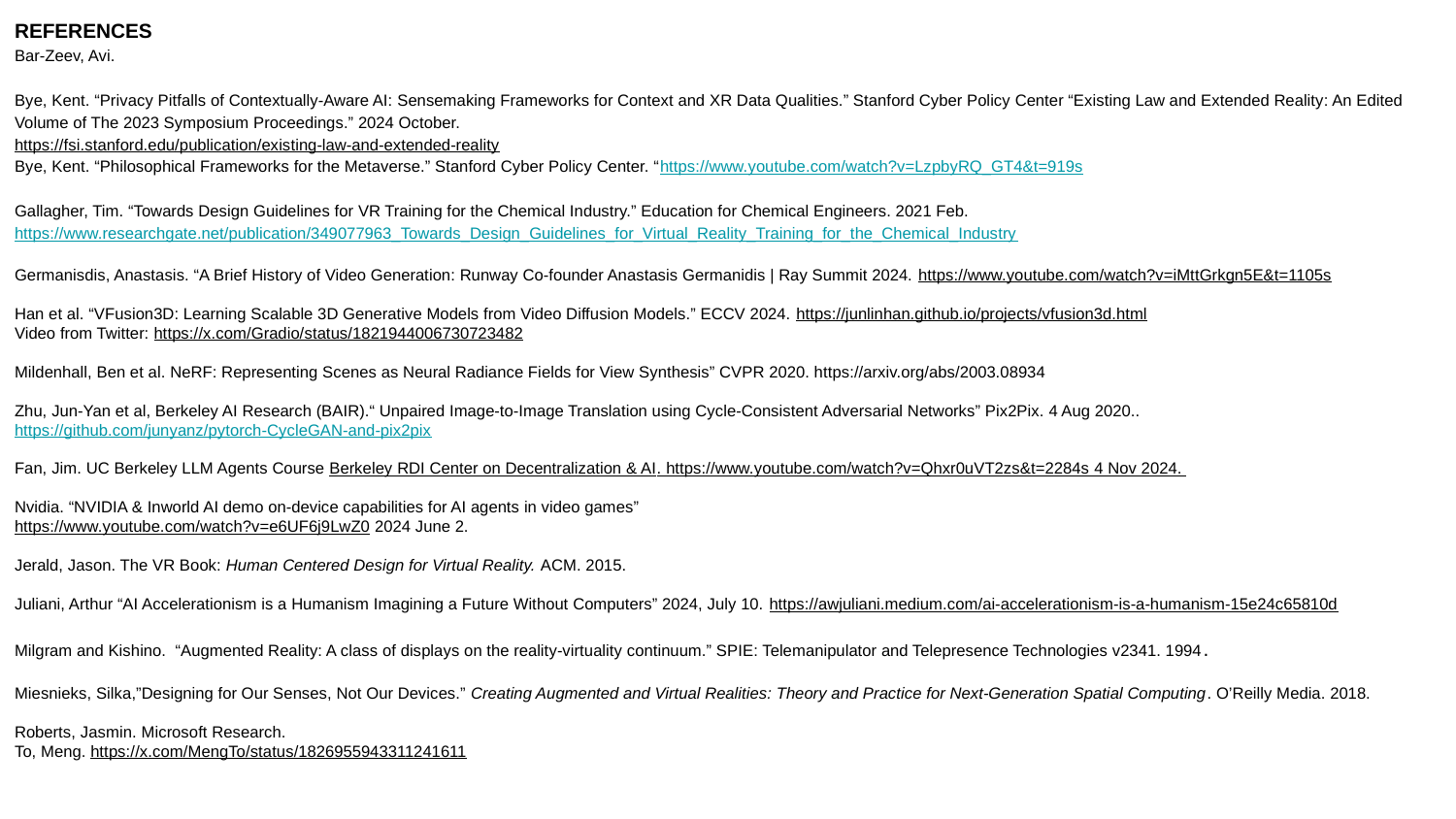

REFERENCES
Bar-Zeev, Avi.

Bye, Kent. “Privacy Pitfalls of Contextually-Aware AI: Sensemaking Frameworks for Context and XR Data Qualities.” Stanford Cyber Policy Center “Existing Law and Extended Reality: An Edited Volume of The 2023 Symposium Proceedings.” 2024 October.
https://fsi.stanford.edu/publication/existing-law-and-extended-reality
Bye, Kent. “Philosophical Frameworks for the Metaverse.” Stanford Cyber Policy Center. “https://www.youtube.com/watch?v=LzpbyRQ_GT4&t=919s

Gallagher, Tim. “Towards Design Guidelines for VR Training for the Chemical Industry.” Education for Chemical Engineers. 2021 Feb.  https://www.researchgate.net/publication/349077963_Towards_Design_Guidelines_for_Virtual_Reality_Training_for_the_Chemical_Industry

Germanisdis, Anastasis. “A Brief History of Video Generation: Runway Co-founder Anastasis Germanidis | Ray Summit 2024. https://www.youtube.com/watch?v=iMttGrkgn5E&t=1105s

Han et al. “VFusion3D: Learning Scalable 3D Generative Models from Video Diffusion Models.” ECCV 2024. https://junlinhan.github.io/projects/vfusion3d.html
Video from Twitter: https://x.com/Gradio/status/1821944006730723482

Mildenhall, Ben et al. NeRF: Representing Scenes as Neural Radiance Fields for View Synthesis” CVPR 2020. https://arxiv.org/abs/2003.08934

Zhu, Jun-Yan et al, Berkeley AI Research (BAIR).“ Unpaired Image-to-Image Translation using Cycle-Consistent Adversarial Networks” Pix2Pix. 4 Aug 2020.. https://github.com/junyanz/pytorch-CycleGAN-and-pix2pix

Fan, Jim. UC Berkeley LLM Agents Course Berkeley RDI Center on Decentralization & AI. https://www.youtube.com/watch?v=Qhxr0uVT2zs&t=2284s 4 Nov 2024.

Nvidia. “NVIDIA & Inworld AI demo on-device capabilities for AI agents in video games”
https://www.youtube.com/watch?v=e6UF6j9LwZ0 2024 June 2.

Jerald, Jason. The VR Book: Human Centered Design for Virtual Reality. ACM. 2015.

Juliani, Arthur “AI Accelerationism is a Humanism Imagining a Future Without Computers” 2024, July 10. https://awjuliani.medium.com/ai-accelerationism-is-a-humanism-15e24c65810d

Milgram and Kishino.  “Augmented Reality: A class of displays on the reality-virtuality continuum.” SPIE: Telemanipulator and Telepresence Technologies v2341. 1994.

Miesnieks, Silka,”Designing for Our Senses, Not Our Devices.” Creating Augmented and Virtual Realities: Theory and Practice for Next-Generation Spatial Computing. O’Reilly Media. 2018.

Roberts, Jasmin. Microsoft Research.
To, Meng. https://x.com/MengTo/status/1826955943311241611